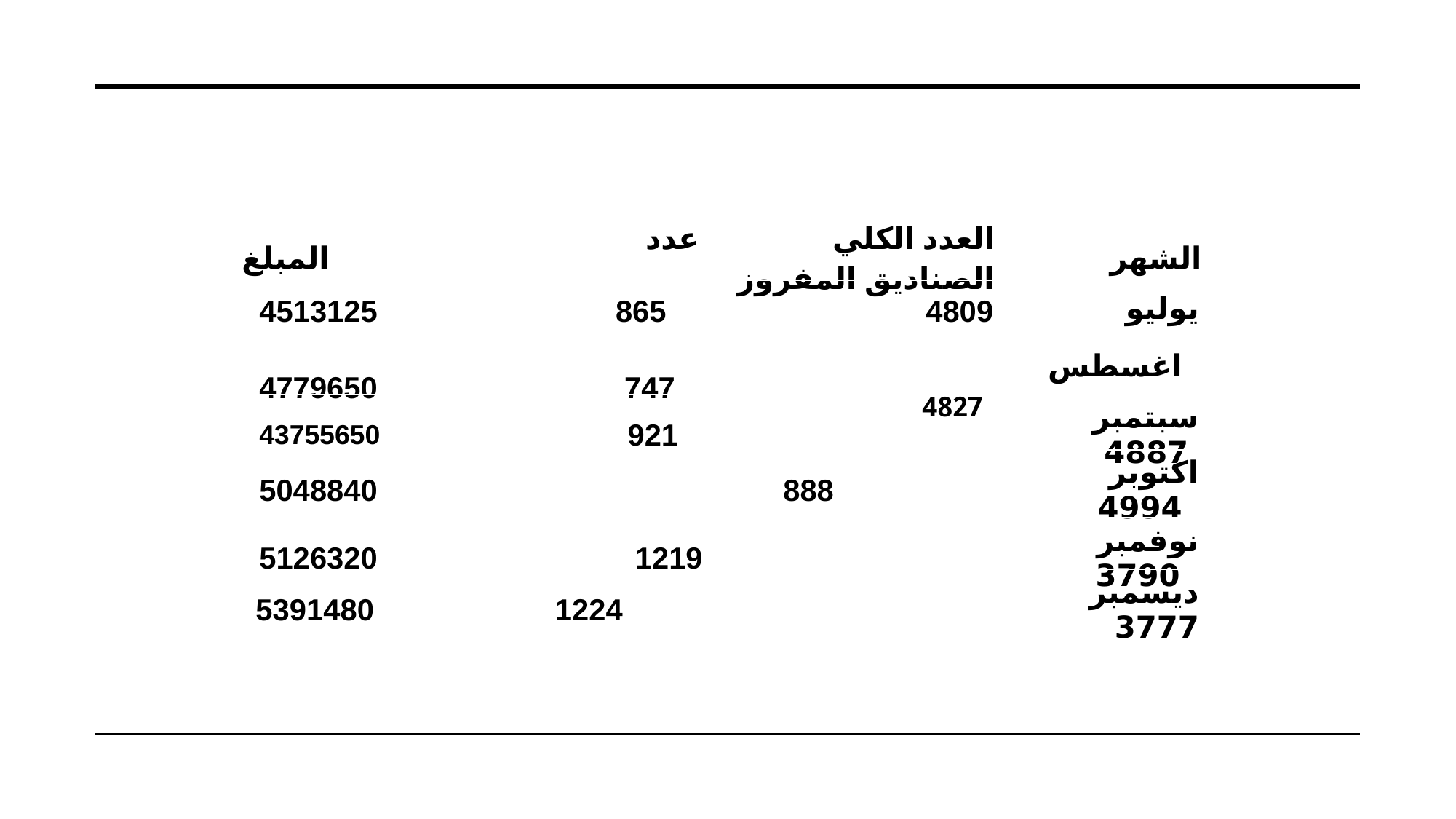

|  |  |  |
| --- | --- | --- |
| المبلغ | العدد الكلي عدد الصناديق المفروز | الشهر |
| --- | --- | --- |
| 4513125 | 865 4809 | يوليو |
| --- | --- | --- |
| 4779650 | 747 | اغسطس 4827 |
| --- | --- | --- |
| 43755650 | 921 | سبتمبر 4887 |
| --- | --- | --- |
| 5048840 | 888 | اكتوبر 4994 |
| --- | --- | --- |
| 5126320 | 1219 | نوفمبر 3790 |
| --- | --- | --- |
| 5391480 | 1224 | ديسمبر 3777 |
| --- | --- | --- |